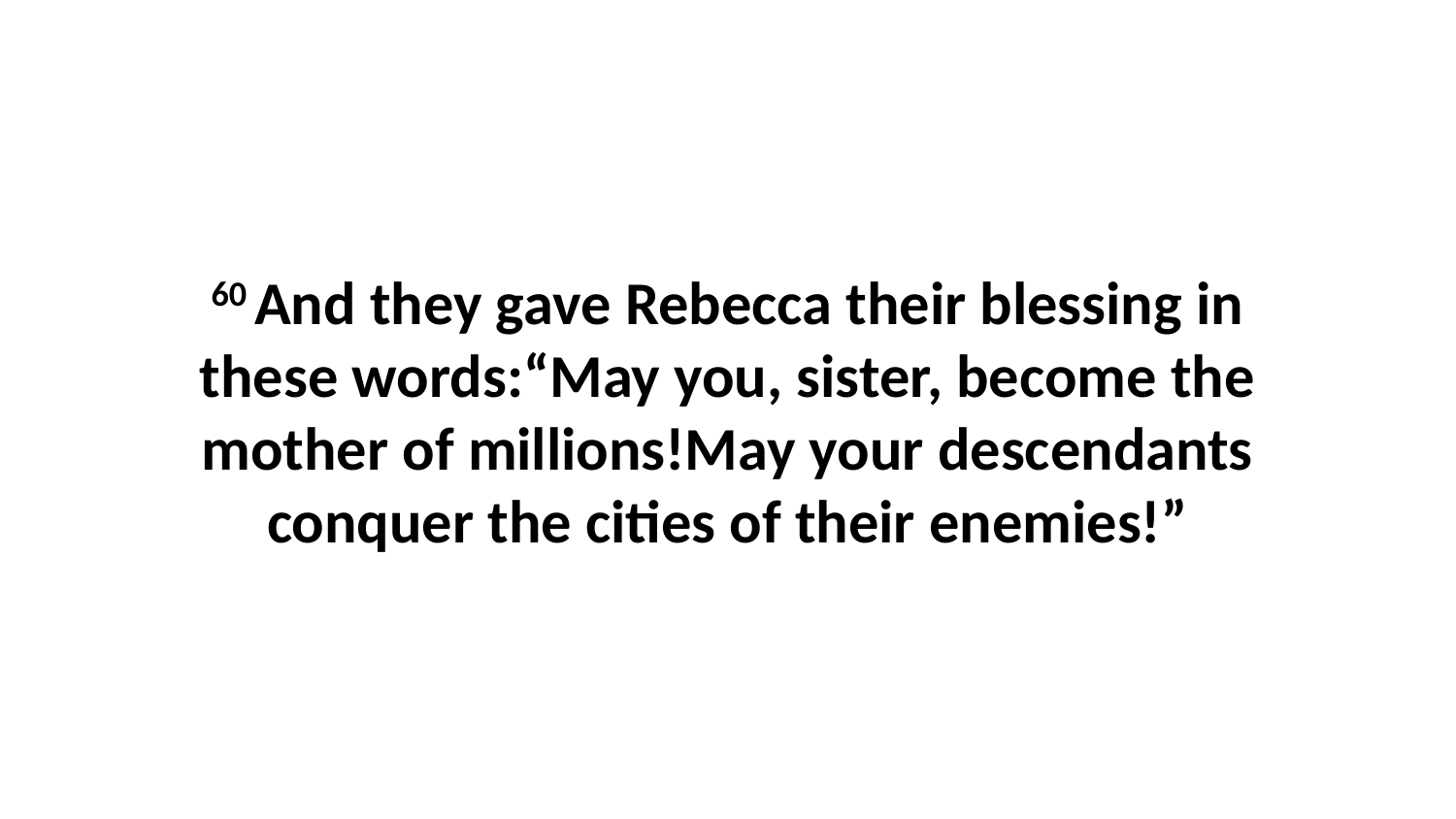

60 And they gave Rebecca their blessing in these words:“May you, sister, become the mother of millions!May your descendants conquer the cities of their enemies!”